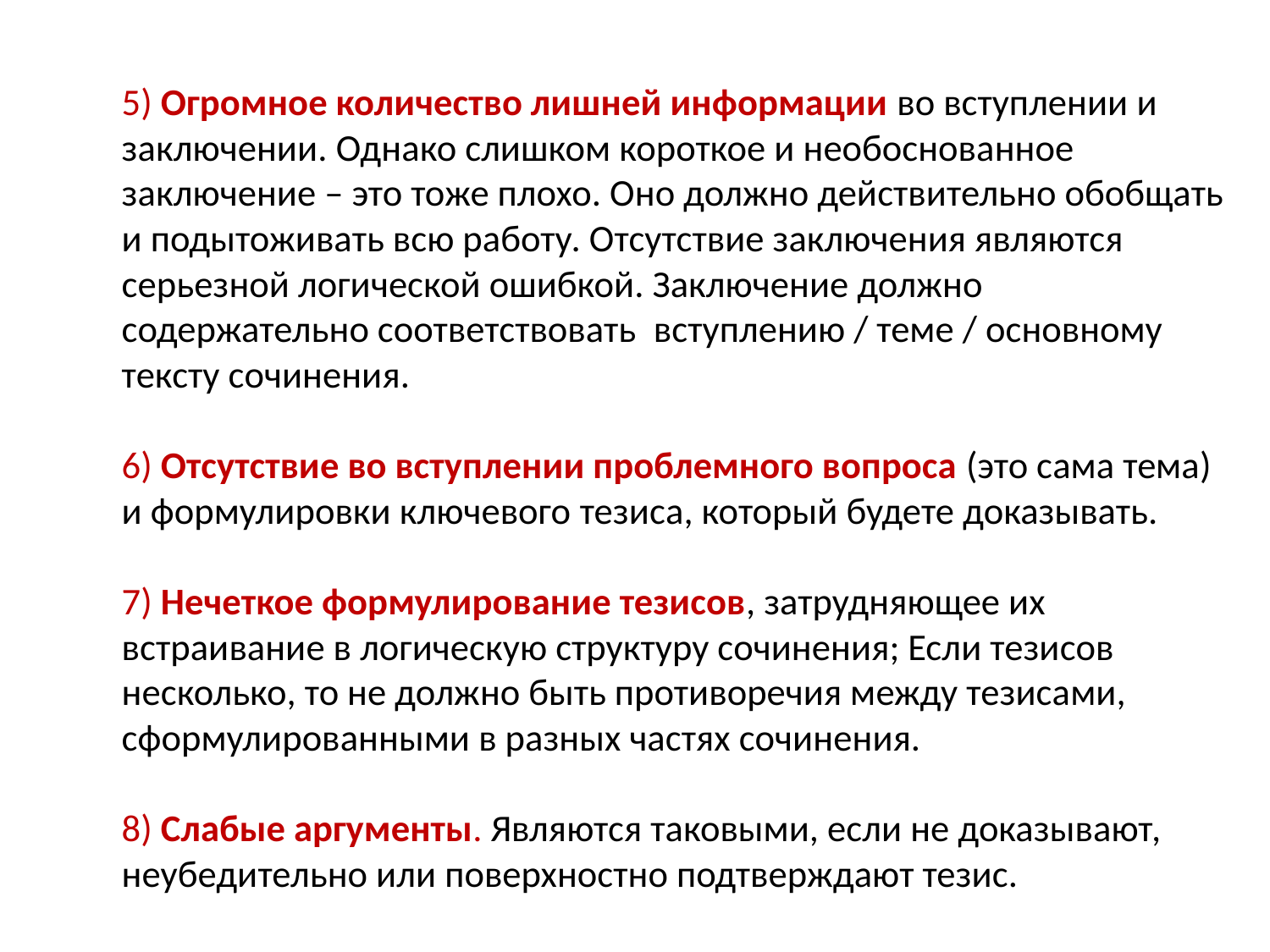

5) Огромное количество лишней информации во вступлении и заключении. Однако слишком короткое и необоснованное заключение – это тоже плохо. Оно должно действительно обобщать и подытоживать всю работу. Отсутствие заключения являются серьезной логической ошибкой. Заключение должно содержательно соответствовать  вступлению / теме / основному тексту сочинения. 
6) Отсутствие во вступлении проблемного вопроса (это сама тема) и формулировки ключевого тезиса, который будете доказывать.
7) Нечеткое формулирование тезисов, затрудняющее их встраивание в логическую структуру сочинения; Если тезисов несколько, то не должно быть противоречия между тезисами, сформулированными в разных частях сочинения.
8) Слабые аргументы. Являются таковыми, если не доказывают, неубедительно или поверхностно подтверждают тезис.